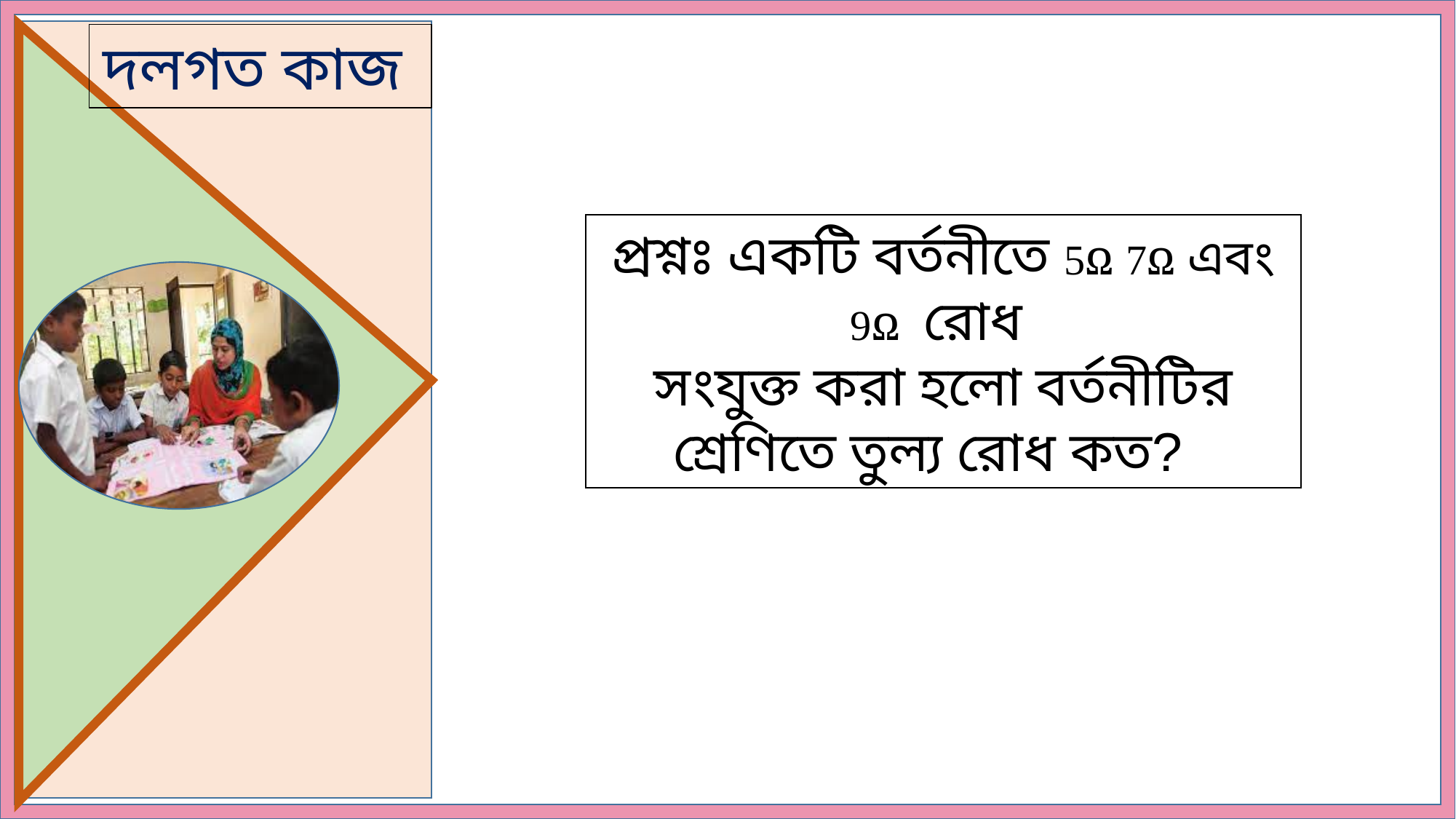

দলগত কাজ

প্রশ্নঃ একটি বর্তনীতে 5ꭥ 7ꭥ এবং 9ꭥ  রোধ
সংযুক্ত করা হলো বর্তনীটির শ্রেণিতে তুল্য রোধ কত?